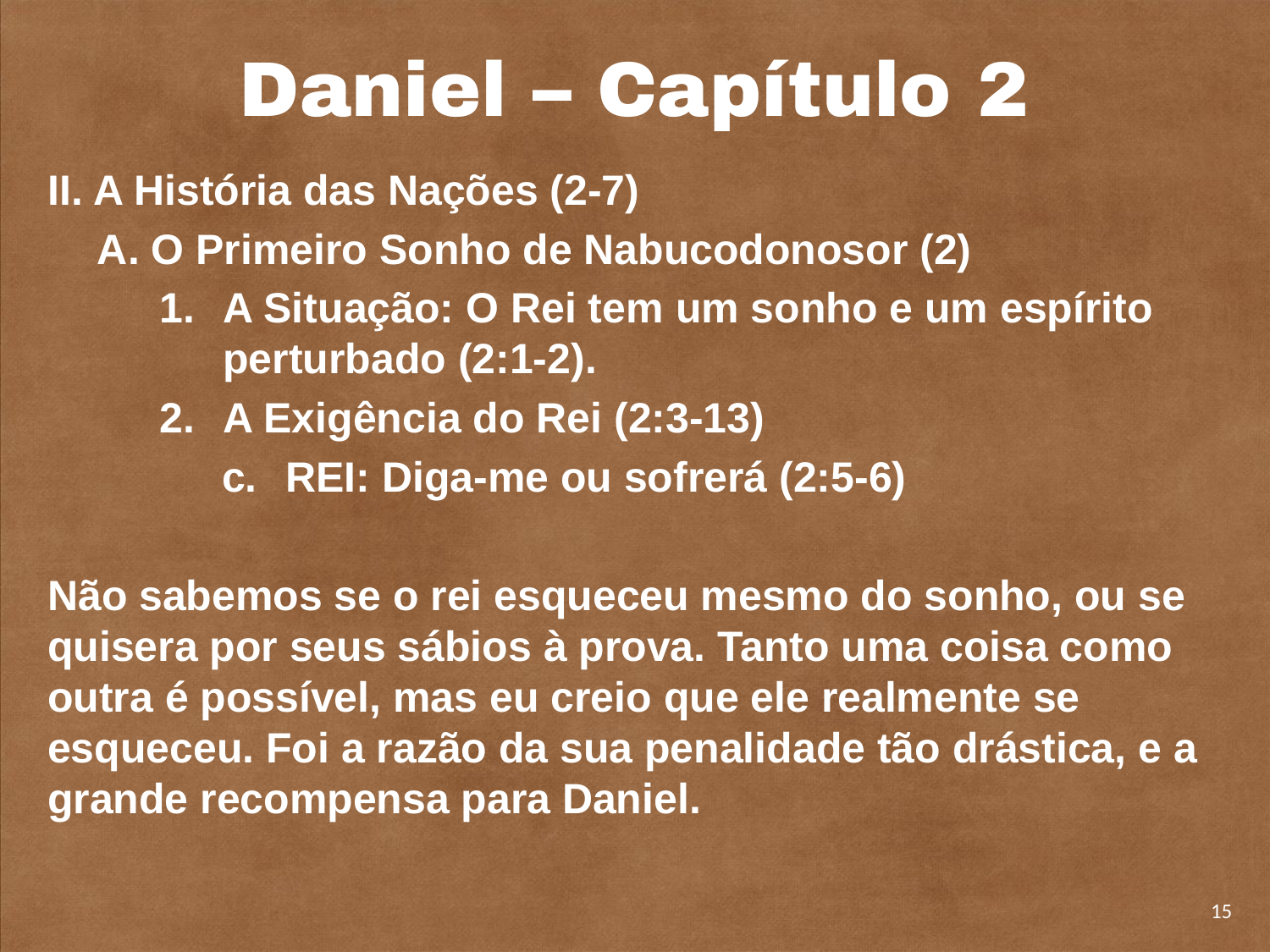

# Daniel – Capítulo 2
II. A História das Nações (2-7)
A. O Primeiro Sonho de Nabucodonosor (2)
A Situação: O Rei tem um sonho e um espírito perturbado (2:1-2).
A Exigência do Rei (2:3-13)
REI: Diga-me ou sofrerá (2:5-6)

Não sabemos se o rei esqueceu mesmo do sonho, ou se quisera por seus sábios à prova. Tanto uma coisa como outra é possível, mas eu creio que ele realmente se esqueceu. Foi a razão da sua penalidade tão drástica, e a grande recompensa para Daniel.
15